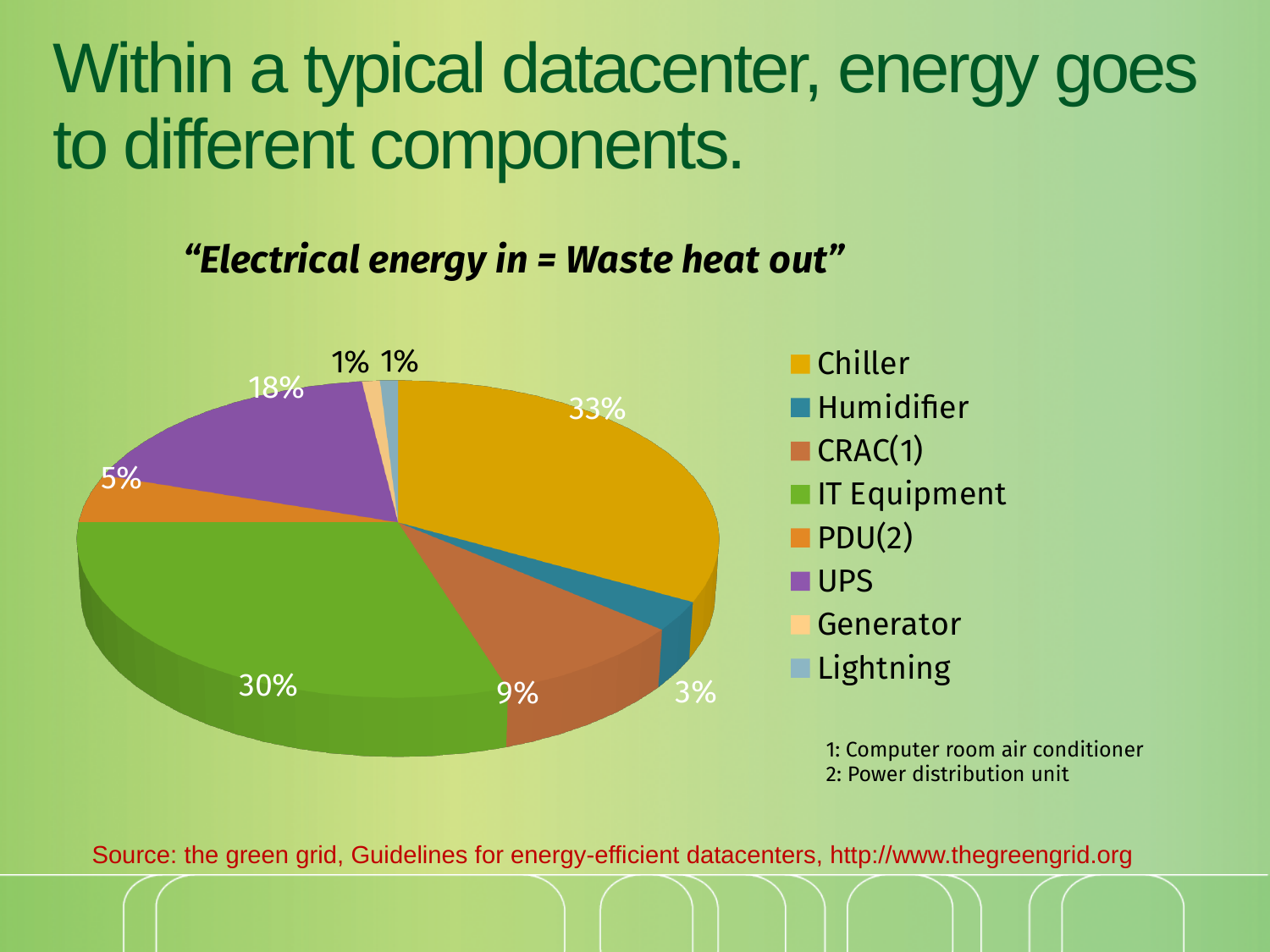

# Within a typical datacenter, energy goes to different components.

[unsupported chart]

1: Computer room air conditioner
2: Power distribution unit
Source: the green grid, Guidelines for energy-efficient datacenters, http://www.thegreengrid.org